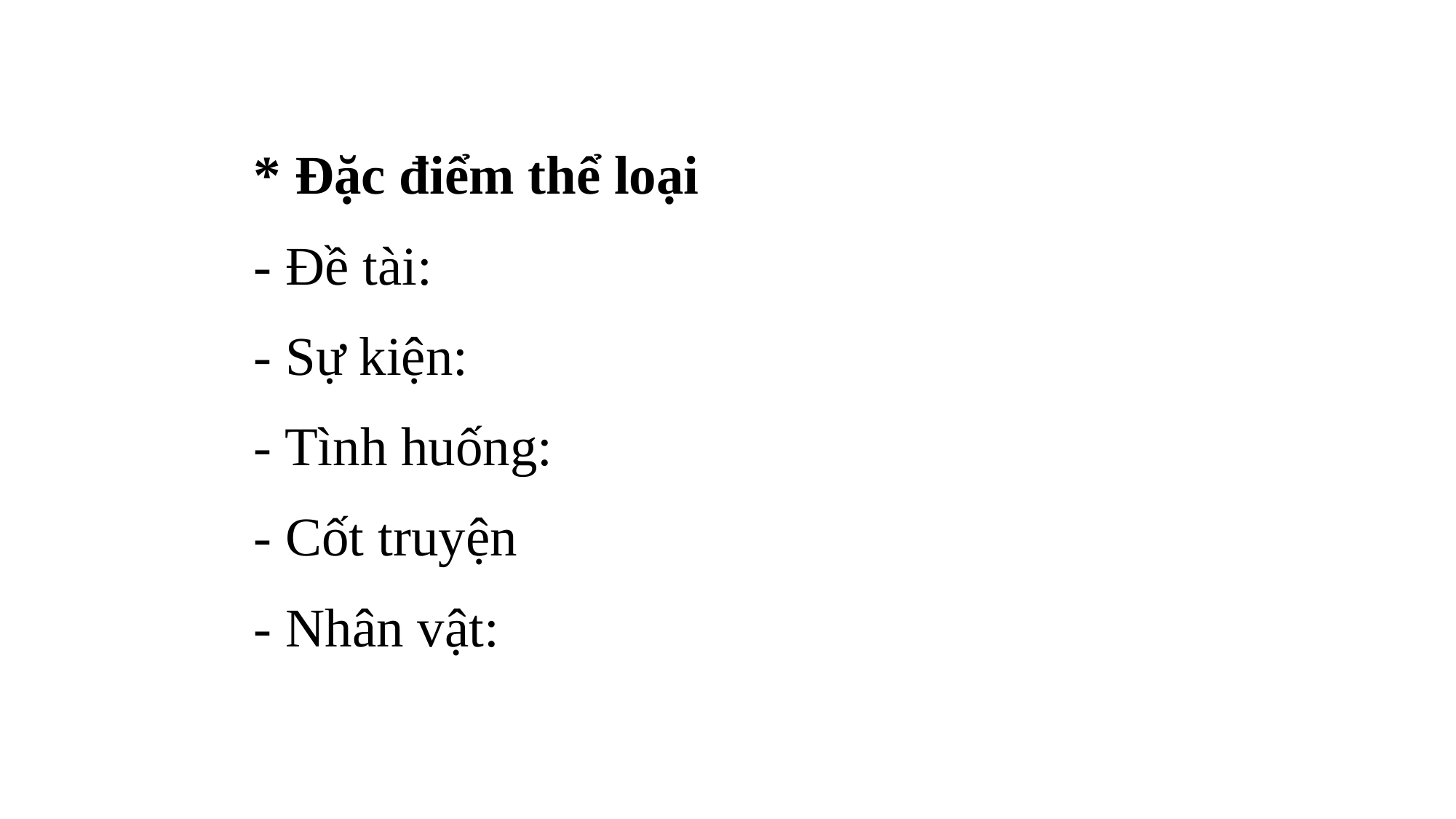

* Đặc điểm thể loại
- Đề tài:
- Sự kiện:
- Tình huống:
- Cốt truyện
- Nhân vật: